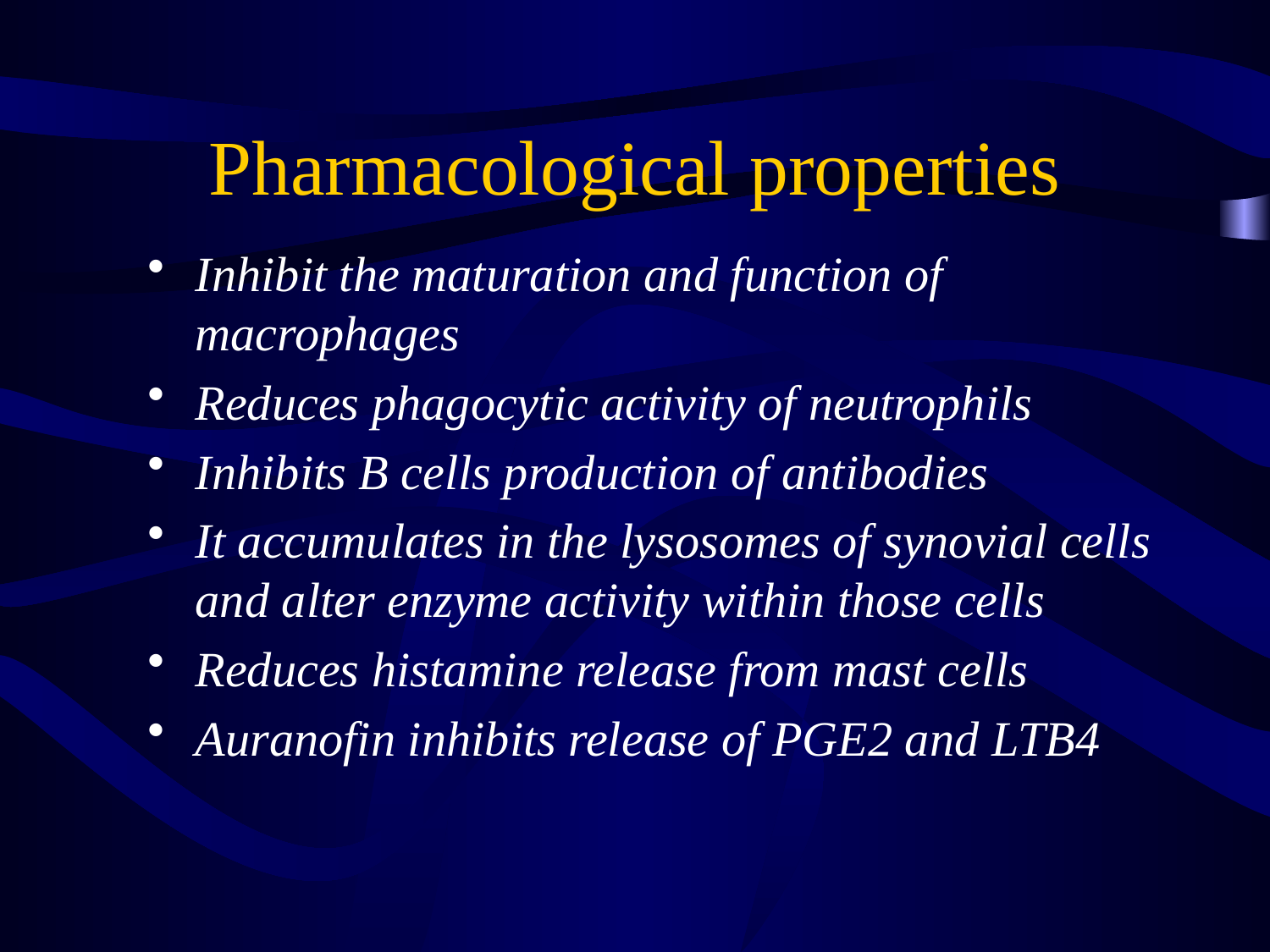

# Pharmacological properties
Inhibit the maturation and function of macrophages
Reduces phagocytic activity of neutrophils
Inhibits B cells production of antibodies
It accumulates in the lysosomes of synovial cells and alter enzyme activity within those cells
Reduces histamine release from mast cells
Auranofin inhibits release of PGE2 and LTB4